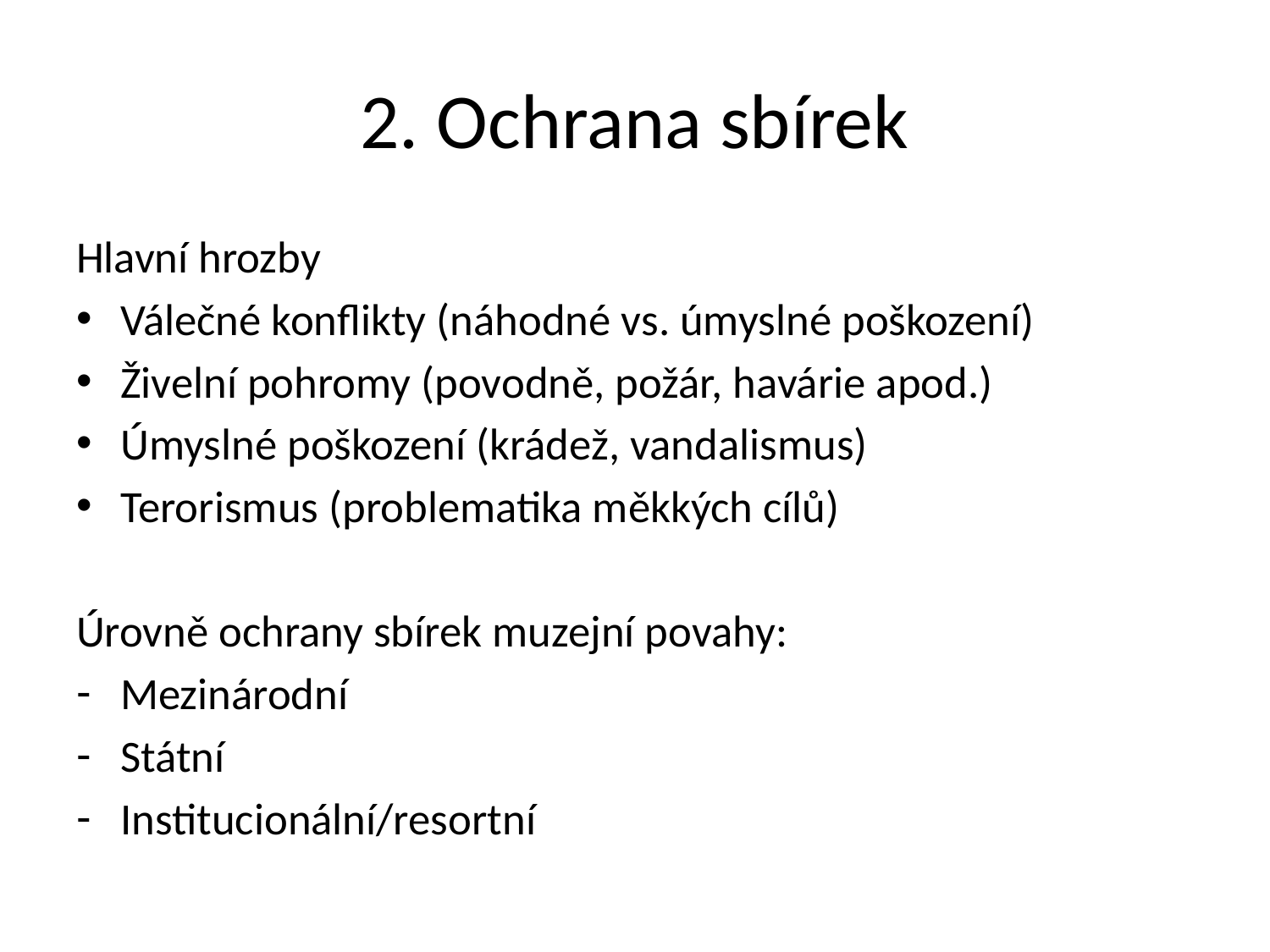

# 2. Ochrana sbírek
Hlavní hrozby
Válečné konflikty (náhodné vs. úmyslné poškození)
Živelní pohromy (povodně, požár, havárie apod.)
Úmyslné poškození (krádež, vandalismus)
Terorismus (problematika měkkých cílů)

Úrovně ochrany sbírek muzejní povahy:
Mezinárodní
Státní
Institucionální/resortní